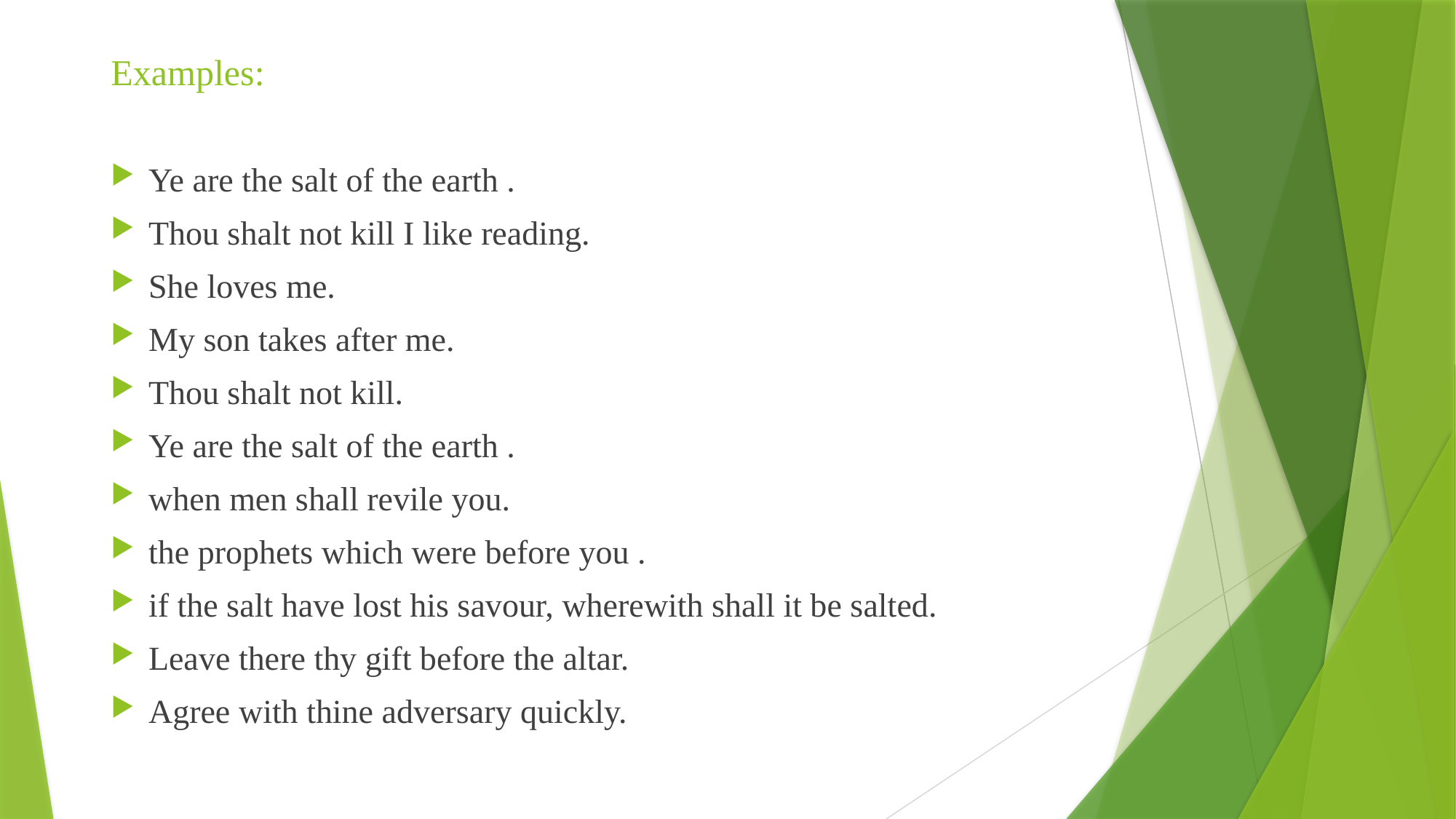

# Examples:
Ye are the salt of the earth .
Thou shalt not kill I like reading.
She loves me.
My son takes after me.
Thou shalt not kill.
Ye are the salt of the earth .
when men shall revile you.
the prophets which were before you .
if the salt have lost his savour, wherewith shall it be salted.
Leave there thy gift before the altar.
Agree with thine adversary quickly.